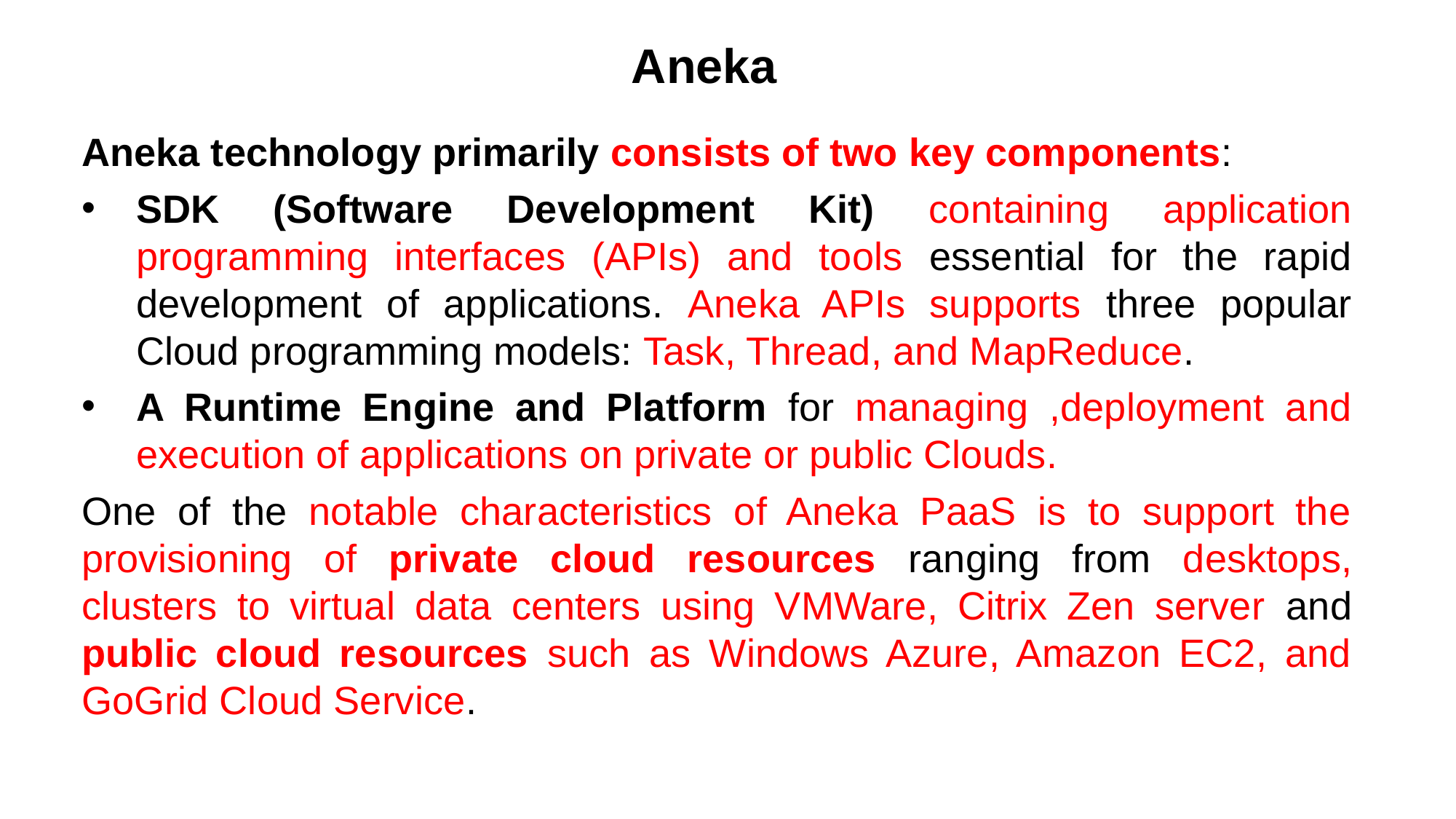

Aneka
Aneka technology primarily consists of two key components:
SDK (Software Development Kit) containing application programming interfaces (APIs) and tools essential for the rapid development of applications. Aneka APIs supports three popular Cloud programming models: Task, Thread, and MapReduce.
A Runtime Engine and Platform for managing ,deployment and execution of applications on private or public Clouds.
One of the notable characteristics of Aneka PaaS is to support the provisioning of private cloud resources ranging from desktops, clusters to virtual data centers using VMWare, Citrix Zen server and public cloud resources such as Windows Azure, Amazon EC2, and GoGrid Cloud Service.